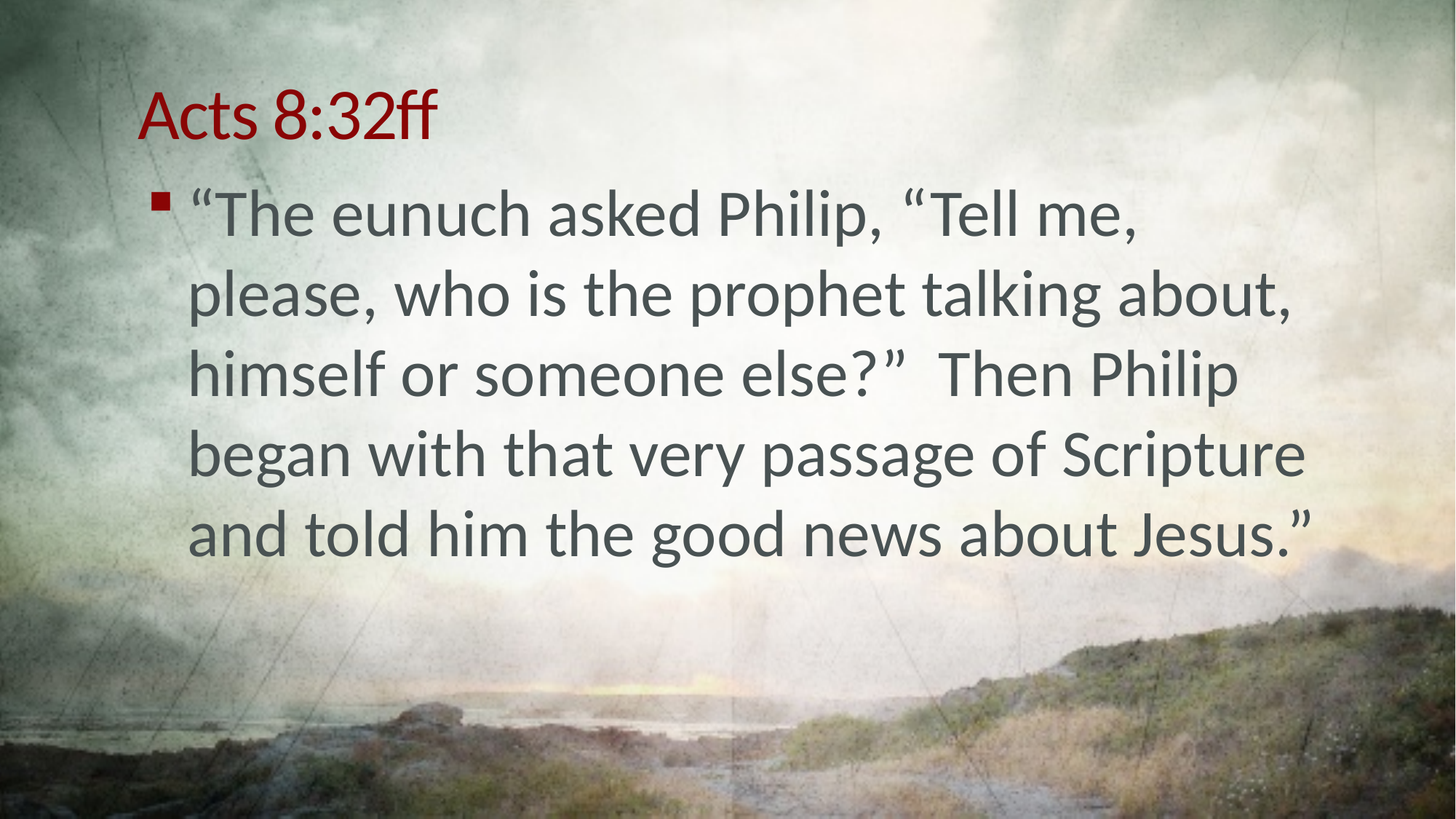

# Acts 8:32ff
“The eunuch asked Philip, “Tell me, please, who is the prophet talking about, himself or someone else?”  Then Philip began with that very passage of Scripture and told him the good news about Jesus.”